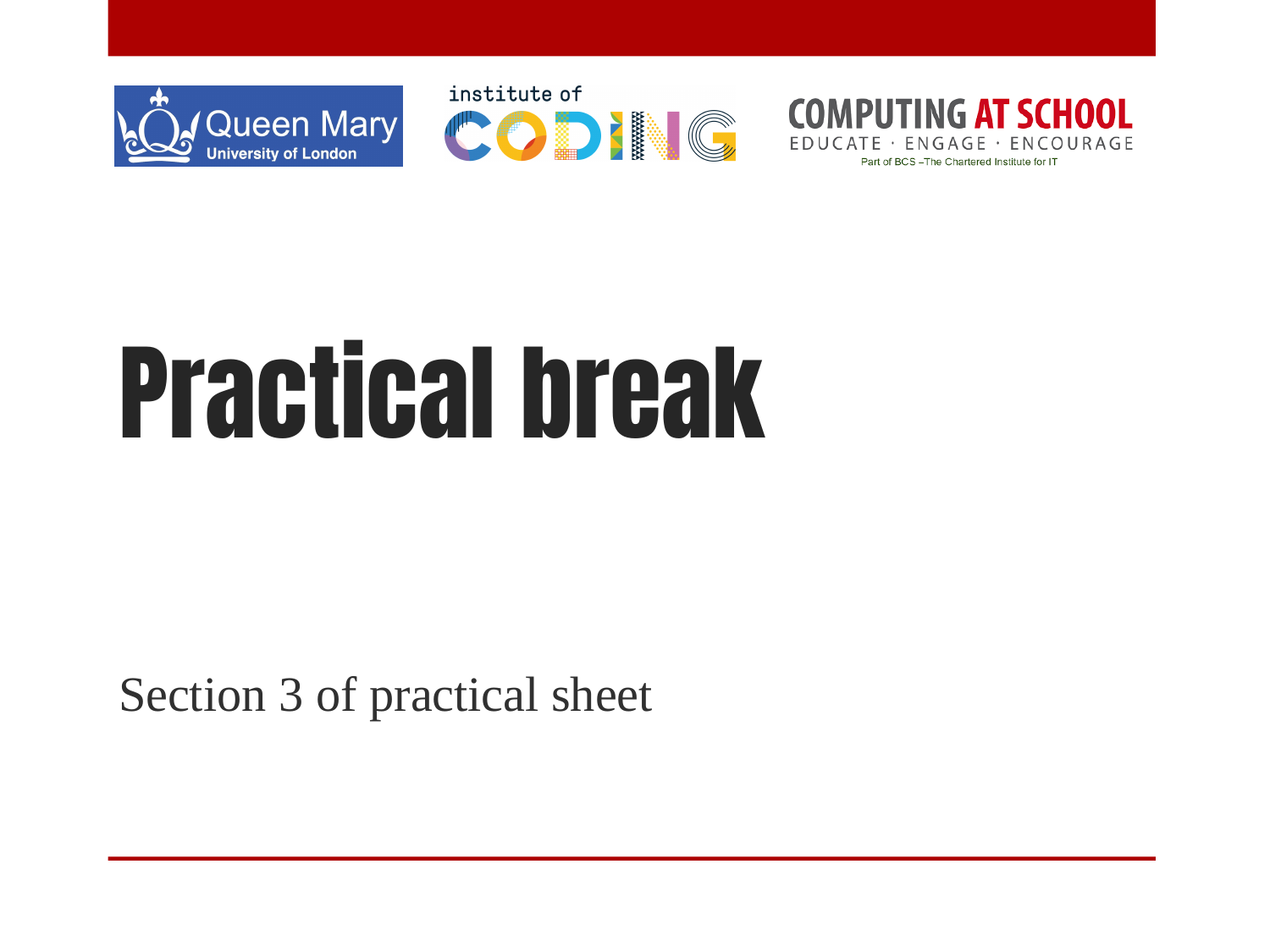

# Practical break
Section 3 of practical sheet